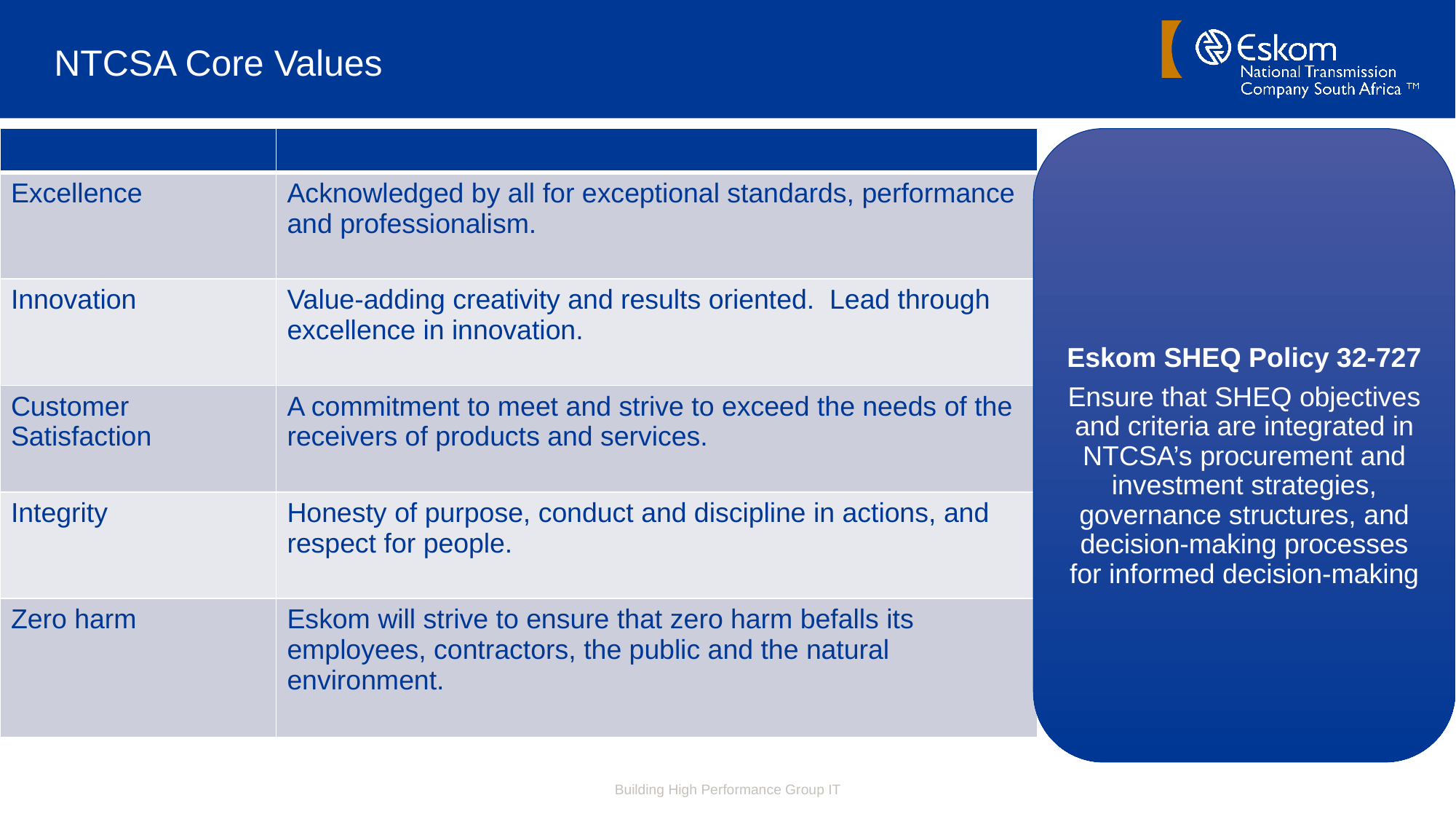

# NTCSA Core Values
|  |  |
| --- | --- |
| Excellence | Acknowledged by all for exceptional standards, performance and professionalism. |
| Innovation | Value-adding creativity and results oriented. Lead through excellence in innovation. |
| Customer Satisfaction | A commitment to meet and strive to exceed the needs of the receivers of products and services. |
| Integrity | Honesty of purpose, conduct and discipline in actions, and respect for people. |
| Zero harm | Eskom will strive to ensure that zero harm befalls its employees, contractors, the public and the natural environment. |

Eskom SHEQ Policy 32-727
Ensure that SHEQ objectives and criteria are integrated in NTCSA’s procurement and investment strategies, governance structures, and decision-making processes for informed decision-making
Building High Performance Group IT